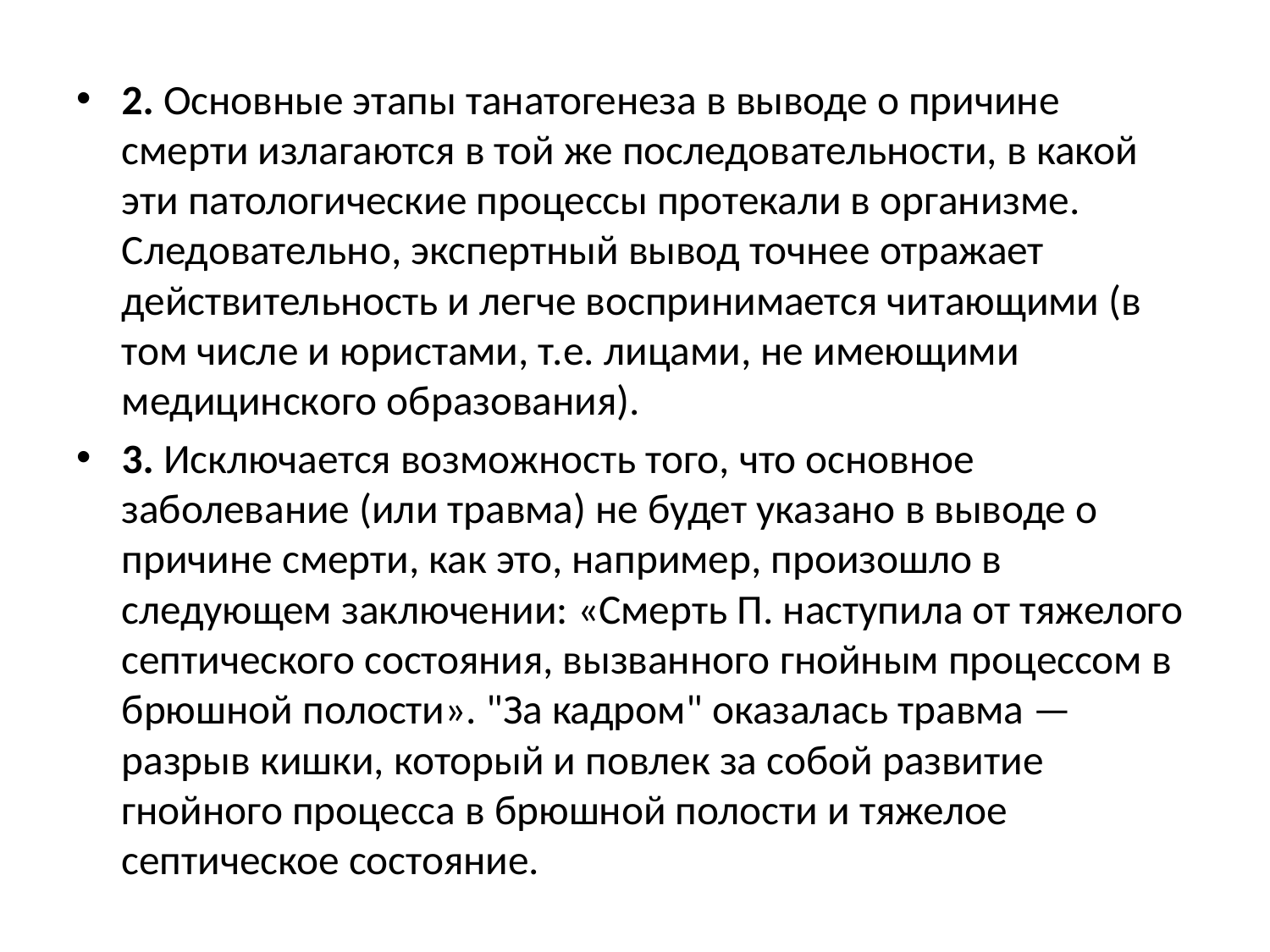

2. Основные этапы танатогенеза в выводе о причине смерти излагаются в той же последовательности, в какой эти патологические процессы протекали в организме. Следовательно, экспертный вывод точнее отражает действительность и легче воспринимается читающими (в том числе и юристами, т.е. лицами, не имеющими медицинского образования).
3. Исключается возможность того, что основное заболевание (или травма) не будет указано в выводе о причине смерти, как это, например, произошло в следующем заключении: «Смерть П. наступила от тяжелого септического состояния, вызванного гнойным процессом в брюшной полости». "За кадром" оказалась травма — разрыв кишки, который и повлек за собой развитие гнойного процесса в брюшной полости и тяжелое септическое состояние.